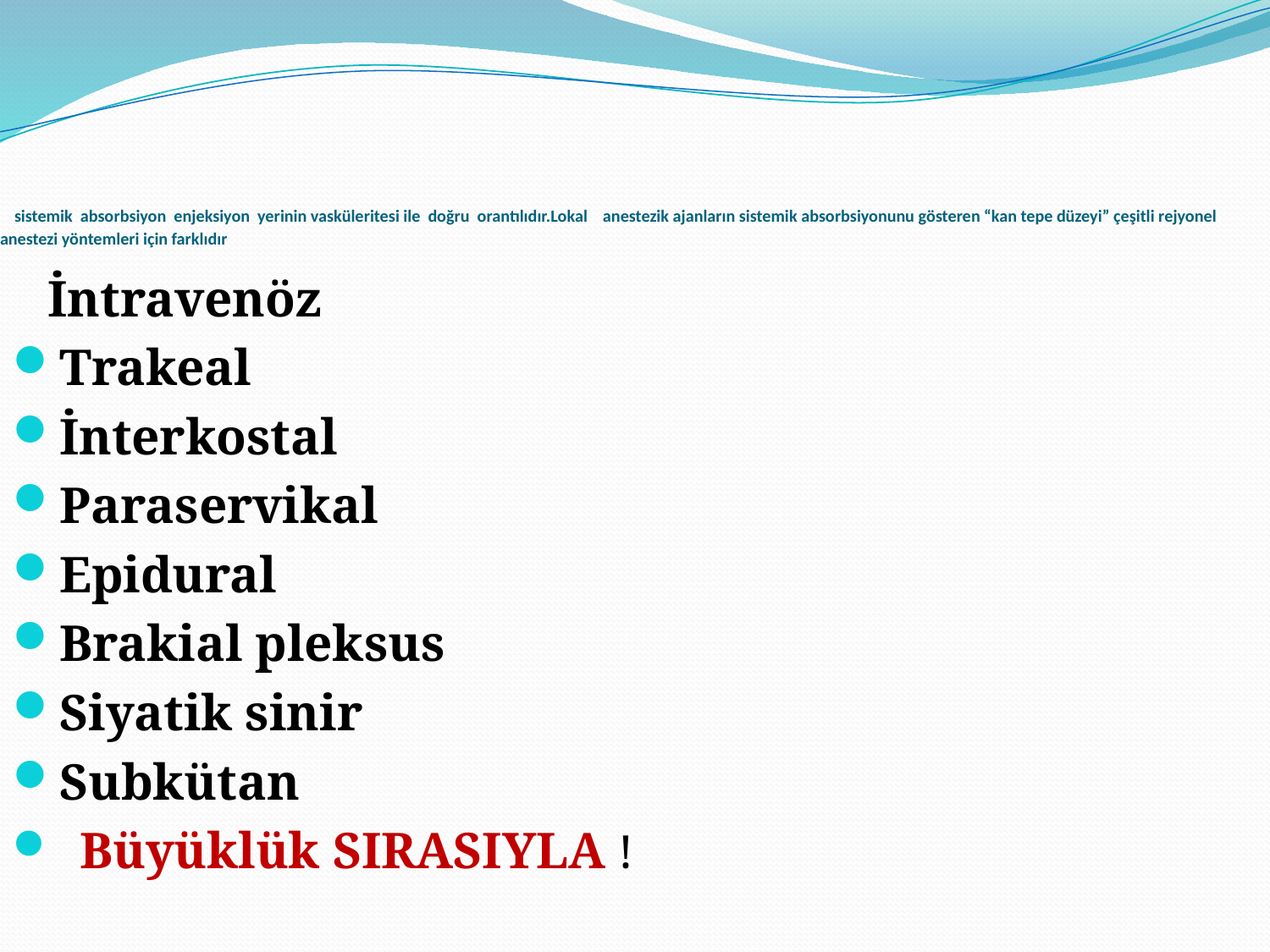

# sistemik  absorbsiyon  enjeksiyon  yerinin vasküleritesi ile  doğru  orantılıdır.Lokal    anestezik ajanların sistemik absorbsiyonunu gösteren “kan tepe düzeyi” çeşitli rejyonel anestezi yöntemleri için farklıdır

   İntravenöz
Trakeal
İnterkostal
Paraservikal
Epidural
Brakial pleksus
Siyatik sinir
Subkütan
  Büyüklük SIRASIYLA !